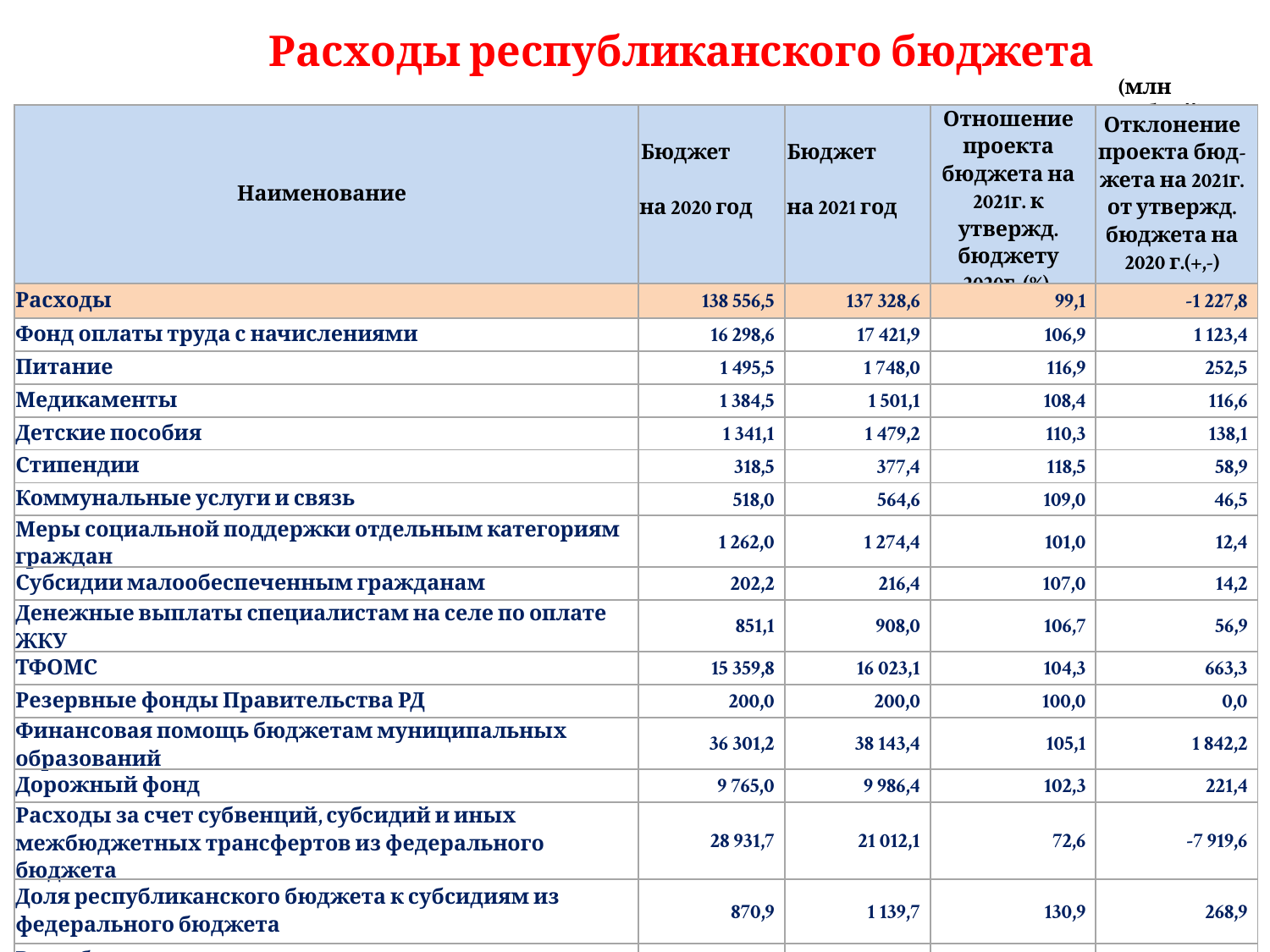

Слайд
Расходы республиканского бюджета
(млн рублей)
| Наименование | Бюджет на 2020 год | Бюджет на 2021 год | Отношение проекта бюджета на 2021г. к утвержд. бюджету 2020г. (%) | Отклонение проекта бюд-жета на 2021г. от утвержд. бюджета на 2020 г.(+,-) |
| --- | --- | --- | --- | --- |
| Расходы | 138 556,5 | 137 328,6 | 99,1 | -1 227,8 |
| Фонд оплаты труда с начислениями | 16 298,6 | 17 421,9 | 106,9 | 1 123,4 |
| Питание | 1 495,5 | 1 748,0 | 116,9 | 252,5 |
| Медикаменты | 1 384,5 | 1 501,1 | 108,4 | 116,6 |
| Детские пособия | 1 341,1 | 1 479,2 | 110,3 | 138,1 |
| Стипендии | 318,5 | 377,4 | 118,5 | 58,9 |
| Коммунальные услуги и связь | 518,0 | 564,6 | 109,0 | 46,5 |
| Меры социальной поддержки отдельным категориям граждан | 1 262,0 | 1 274,4 | 101,0 | 12,4 |
| Субсидии малообеспеченным гражданам | 202,2 | 216,4 | 107,0 | 14,2 |
| Денежные выплаты специалистам на селе по оплате ЖКУ | 851,1 | 908,0 | 106,7 | 56,9 |
| ТФОМС | 15 359,8 | 16 023,1 | 104,3 | 663,3 |
| Резервные фонды Правительства РД | 200,0 | 200,0 | 100,0 | 0,0 |
| Финансовая помощь бюджетам муниципальных образований | 36 301,2 | 38 143,4 | 105,1 | 1 842,2 |
| Дорожный фонд | 9 765,0 | 9 986,4 | 102,3 | 221,4 |
| Расходы за счет субвенций, субсидий и иных межбюджетных трансфертов из федерального бюджета | 28 931,7 | 21 012,1 | 72,6 | -7 919,6 |
| Доля республиканского бюджета к субсидиям из федерального бюджета | 870,9 | 1 139,7 | 130,9 | 268,9 |
| Республиканская инвестиционная программа | 8 920,4 | 9 445,7 | 105,9 | 525,4 |
| Остальные расходы | 14 536,0 | 15 887,3 | 109,3 | 1 351,3 |